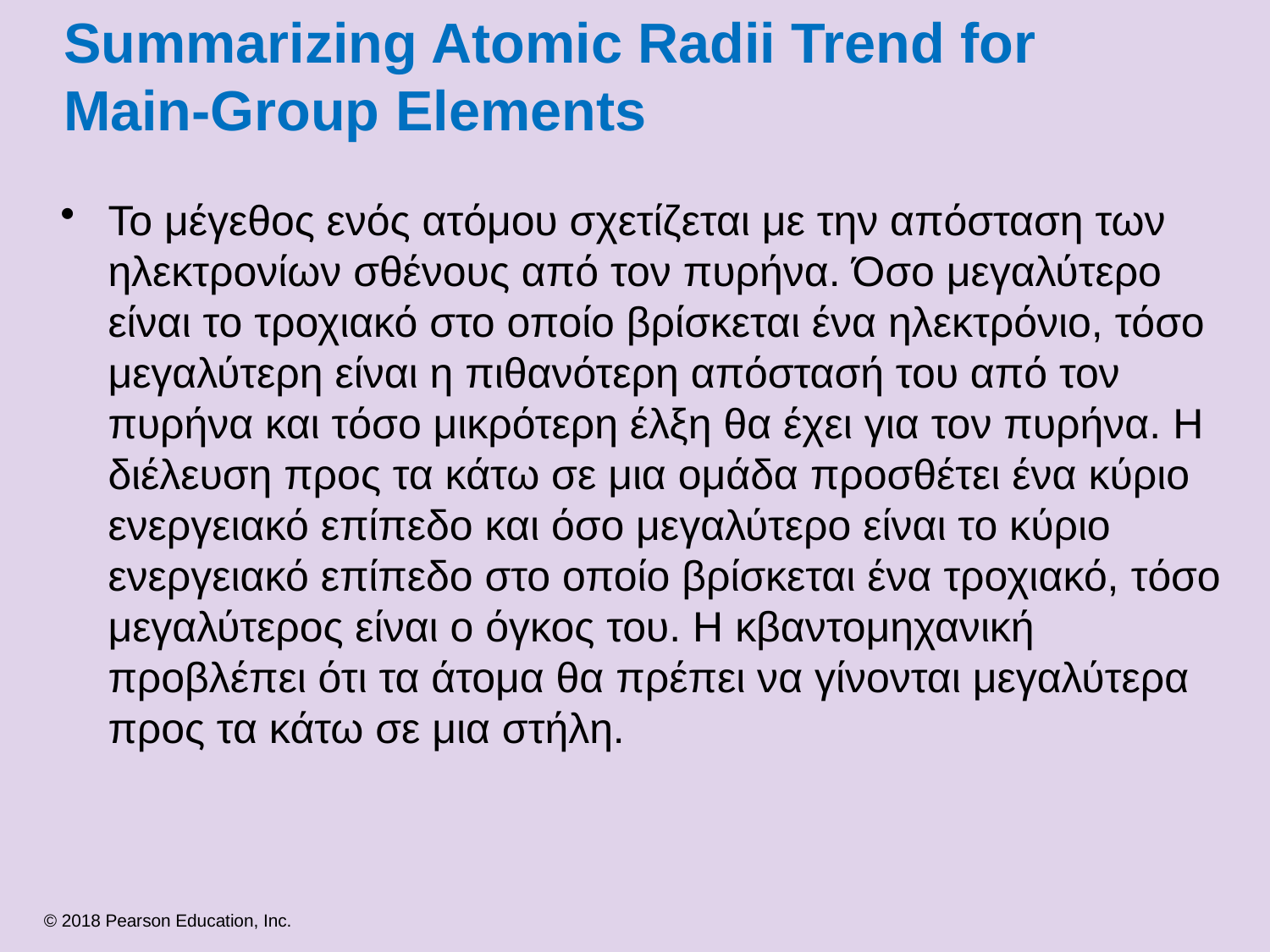

# Summarizing Atomic Radii Trend for Main-Group Elements
Το μέγεθος ενός ατόμου σχετίζεται με την απόσταση των ηλεκτρονίων σθένους από τον πυρήνα. Όσο μεγαλύτερο είναι το τροχιακό στο οποίο βρίσκεται ένα ηλεκτρόνιο, τόσο μεγαλύτερη είναι η πιθανότερη απόστασή του από τον πυρήνα και τόσο μικρότερη έλξη θα έχει για τον πυρήνα. Η διέλευση προς τα κάτω σε μια ομάδα προσθέτει ένα κύριο ενεργειακό επίπεδο και όσο μεγαλύτερο είναι το κύριο ενεργειακό επίπεδο στο οποίο βρίσκεται ένα τροχιακό, τόσο μεγαλύτερος είναι ο όγκος του. Η κβαντομηχανική προβλέπει ότι τα άτομα θα πρέπει να γίνονται μεγαλύτερα προς τα κάτω σε μια στήλη.